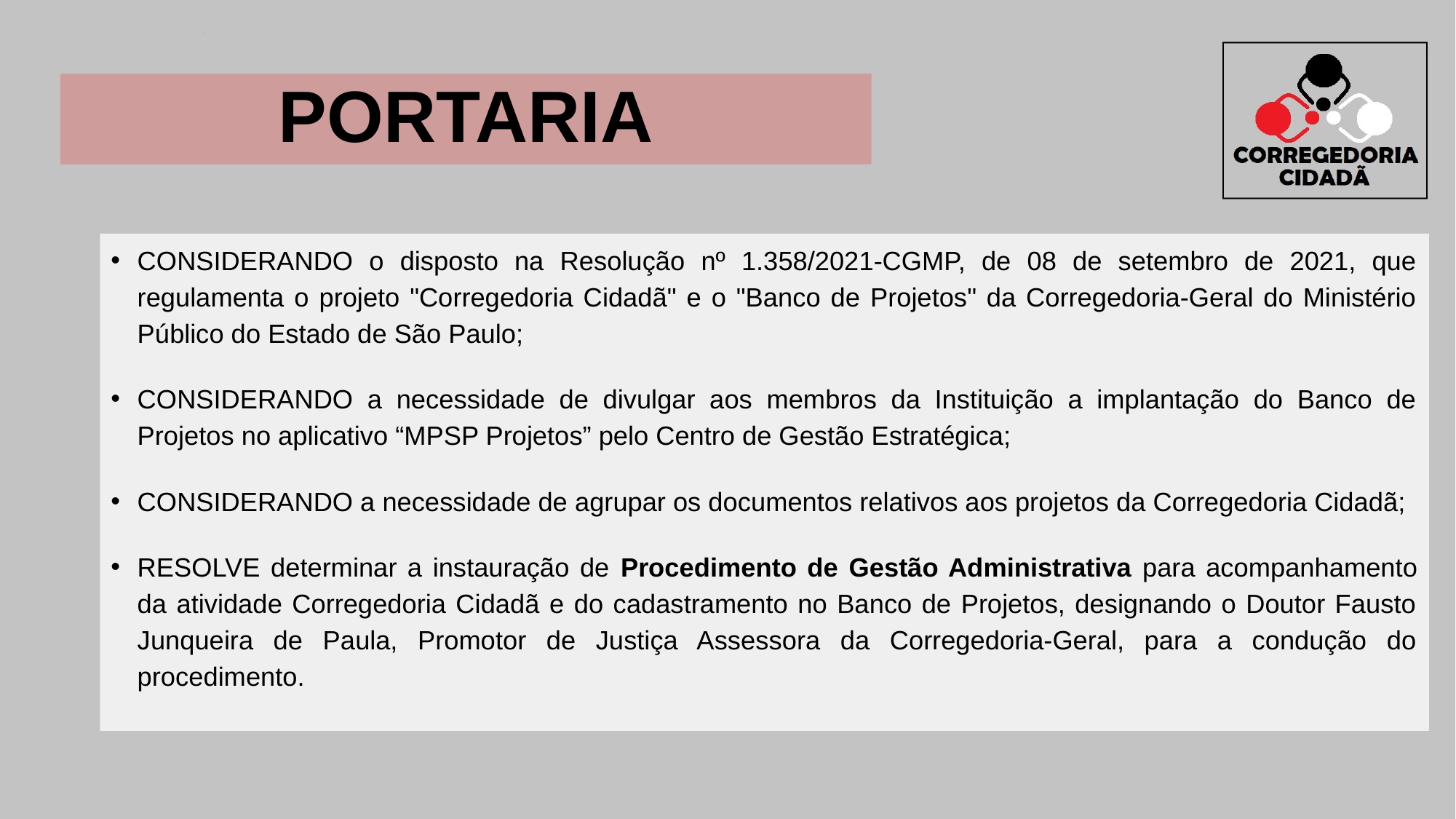

PORTARIA
CONSIDERANDO o disposto na Resolução nº 1.358/2021-CGMP, de 08 de setembro de 2021, que regulamenta o projeto "Corregedoria Cidadã" e o "Banco de Projetos" da Corregedoria-Geral do Ministério Público do Estado de São Paulo;
CONSIDERANDO a necessidade de divulgar aos membros da Instituição a implantação do Banco de Projetos no aplicativo “MPSP Projetos” pelo Centro de Gestão Estratégica;
CONSIDERANDO a necessidade de agrupar os documentos relativos aos projetos da Corregedoria Cidadã;
RESOLVE determinar a instauração de Procedimento de Gestão Administrativa para acompanhamento da atividade Corregedoria Cidadã e do cadastramento no Banco de Projetos, designando o Doutor Fausto Junqueira de Paula, Promotor de Justiça Assessora da Corregedoria-Geral, para a condução do procedimento.